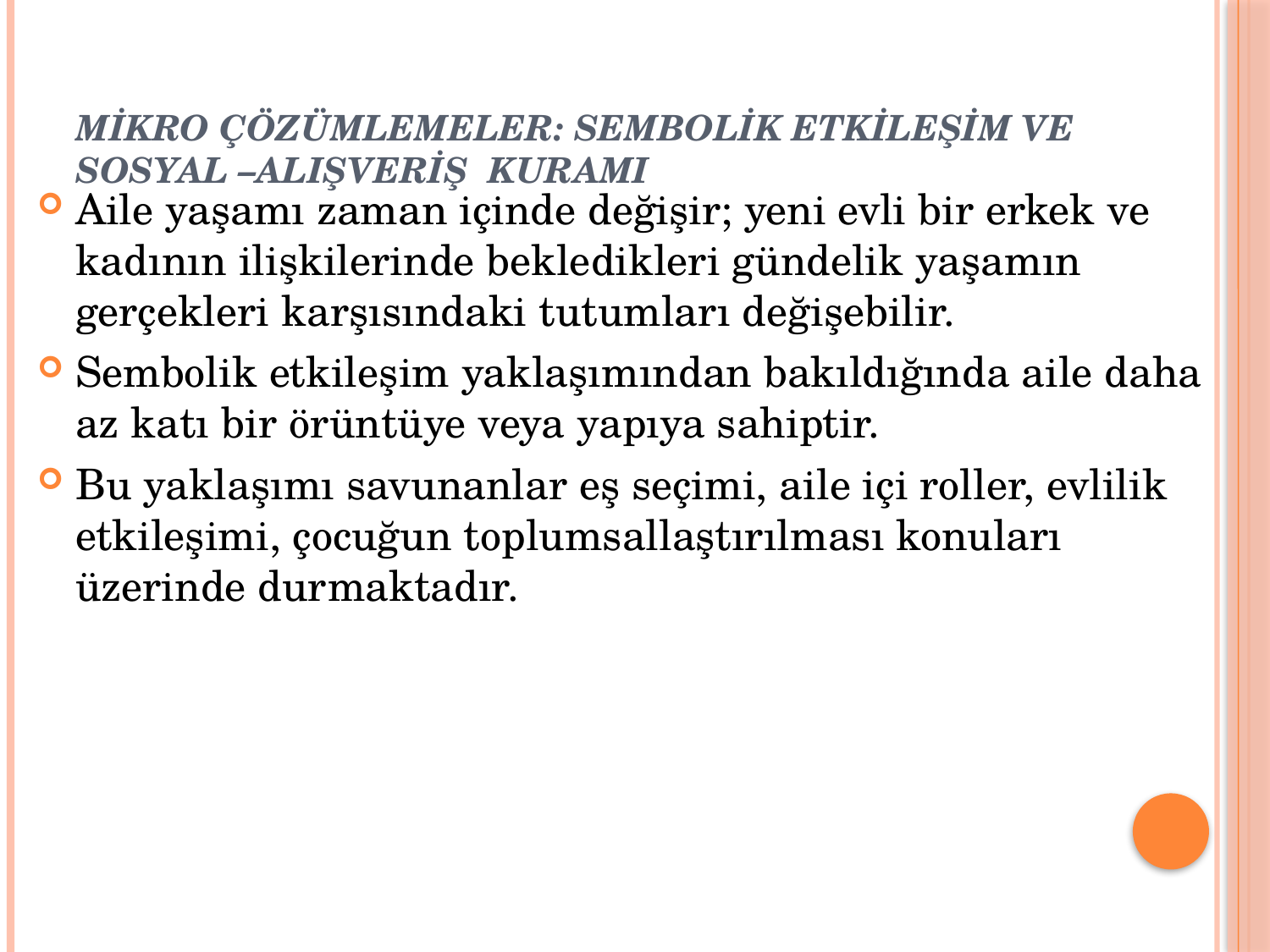

# Mikro Çözümlemeler: Sembolik EtkileŞİm ve Sosyal –alIŞVERİŞ  KURAMI
Aile yaşamı zaman içinde değişir; yeni evli bir erkek ve kadının ilişkilerinde bekledikleri gündelik yaşamın gerçekleri karşısındaki tutumları değişebilir.
Sembolik etkileşim yaklaşımından bakıldığında aile daha az katı bir örüntüye veya yapıya sahiptir.
Bu yaklaşımı savunanlar eş seçimi, aile içi roller, evlilik etkileşimi, çocuğun toplumsallaştırılması konuları üzerinde durmaktadır.